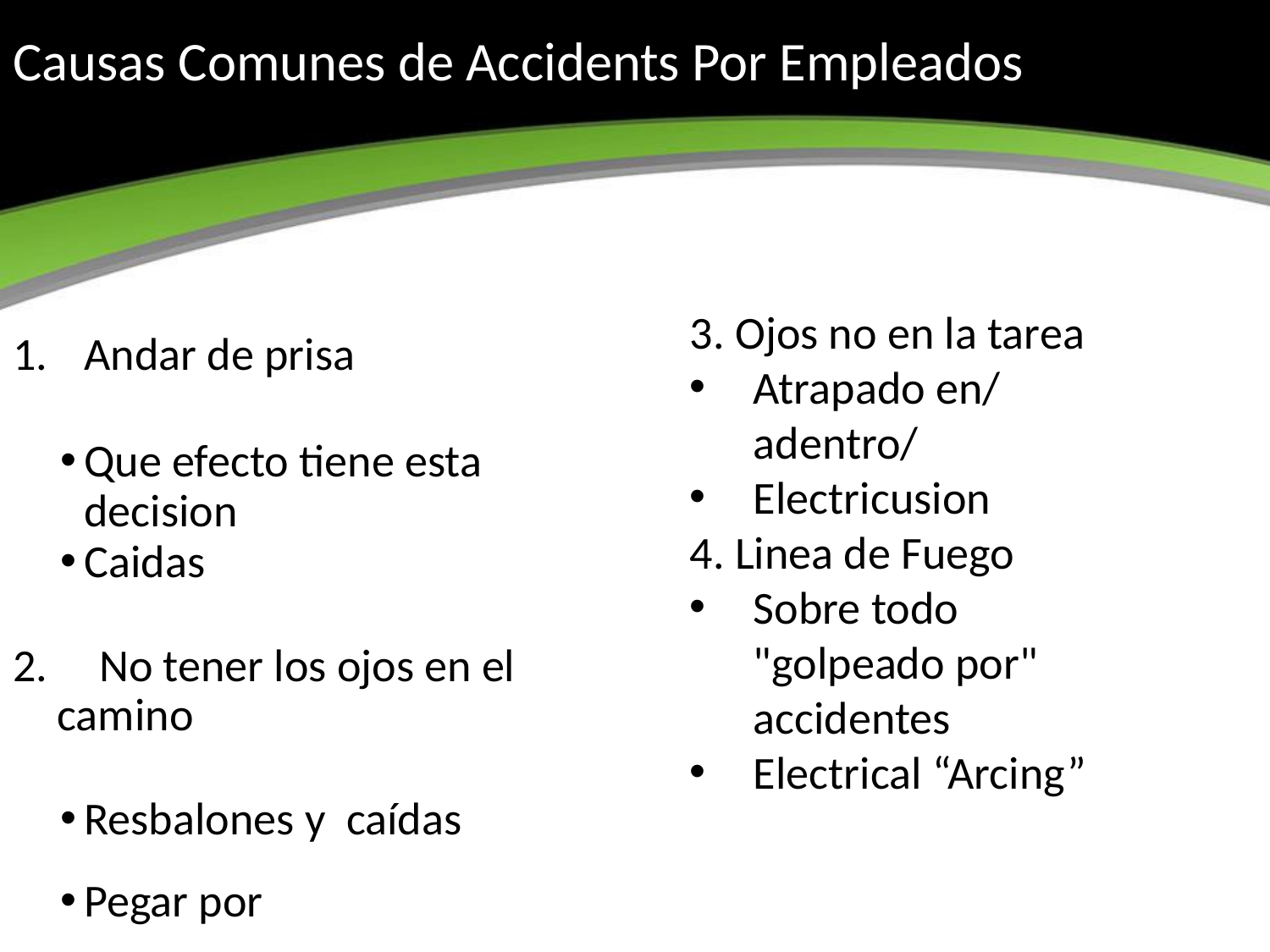

# Causas Comunes de Accidents Por Empleados
3. Ojos no en la tarea
Atrapado en/ adentro/
Electricusion
4. Linea de Fuego
Sobre todo "golpeado por" accidentes
Electrical “Arcing”

Andar de prisa

Que efecto tiene esta decision
Caidas

2.     No tener los ojos en el    camino

Resbalones y  caídas

Pegar por